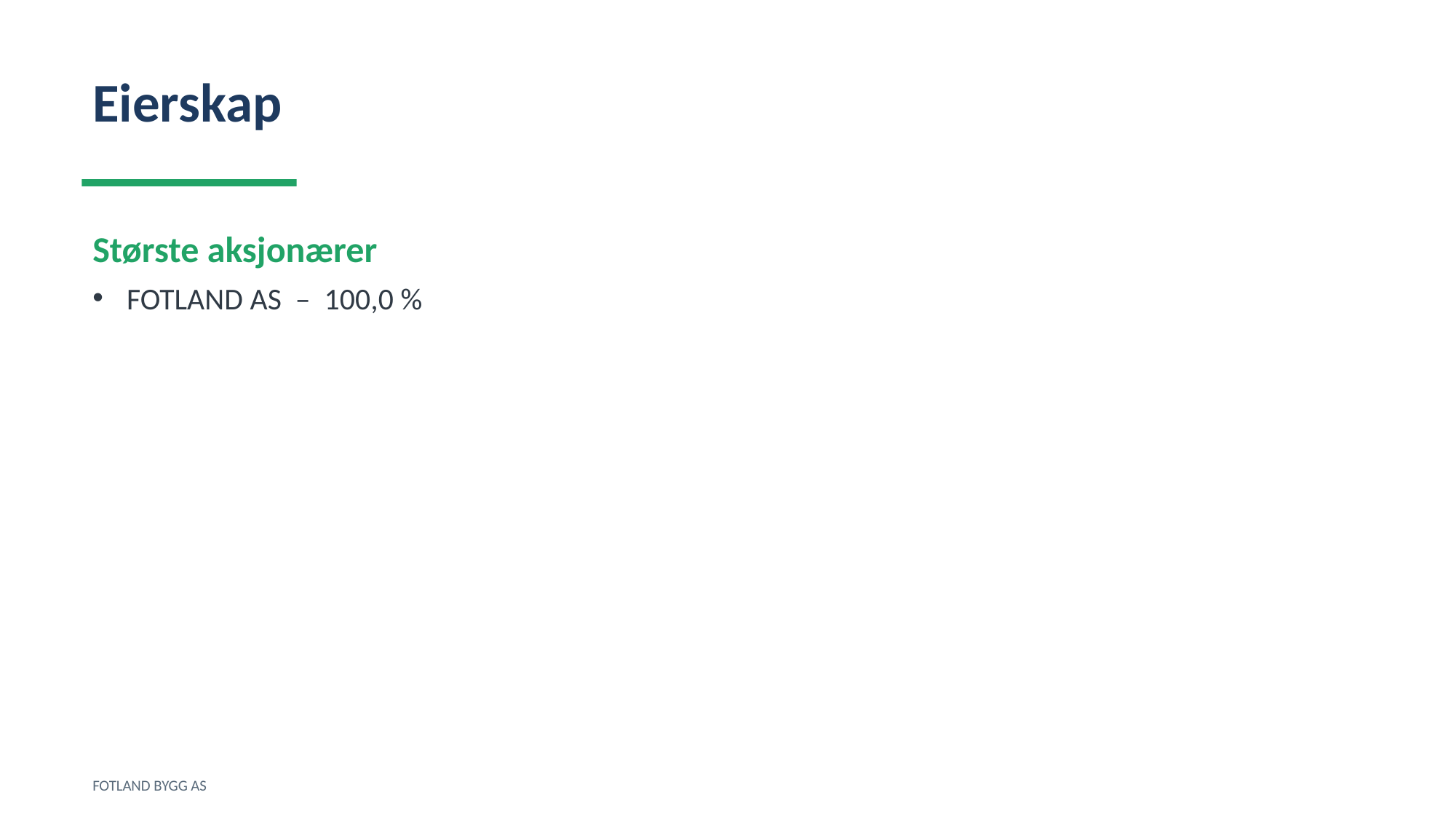

Eierskap

Største aksjonærer
FOTLAND AS  –  100,0 %
FOTLAND BYGG AS